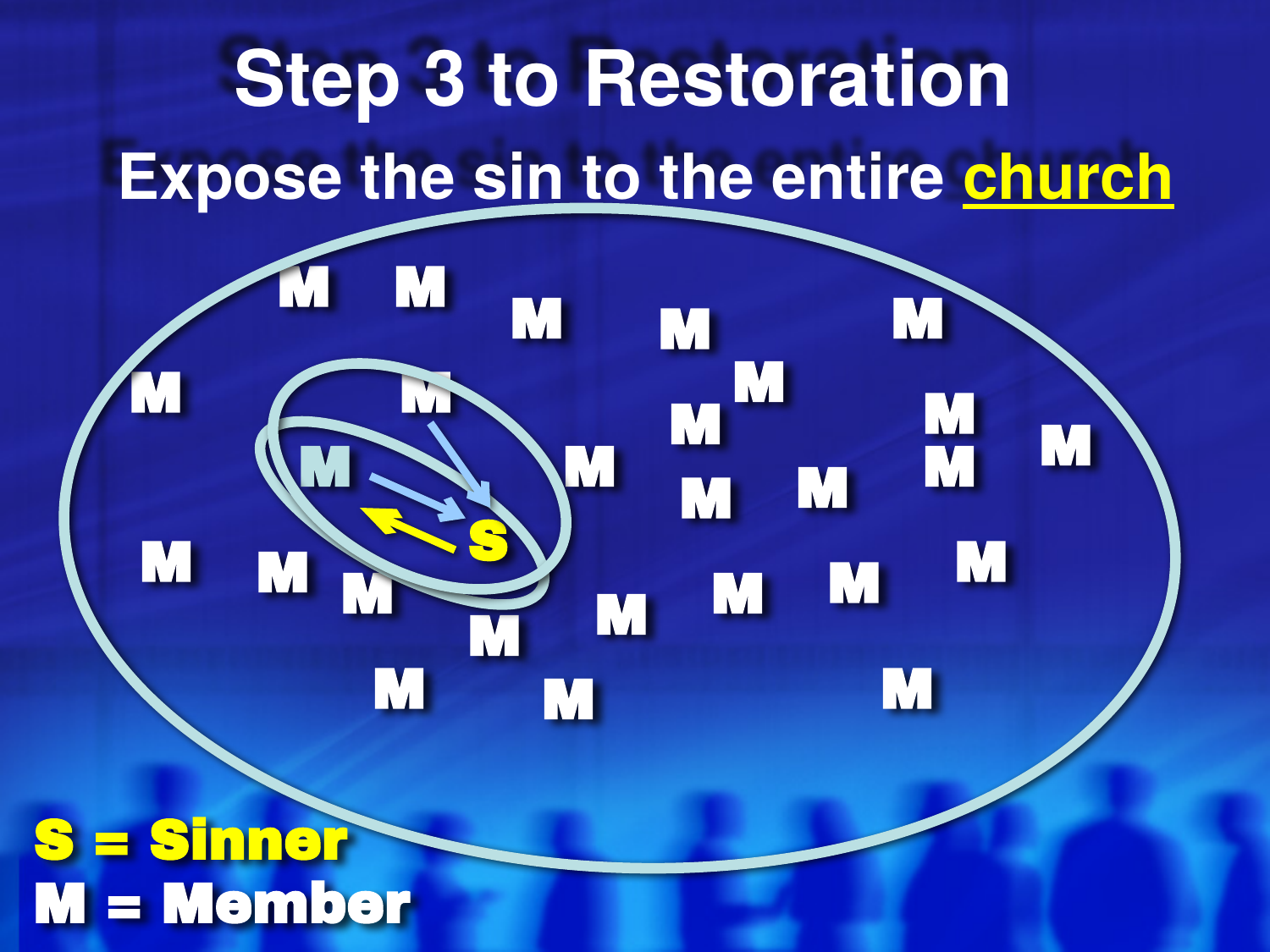

# Step 3 to Restoration Expose the sin to the entire church

M
M
M
M
M
M
M
M
M
M

M
M
M
M

M

M

S

M
M
M
M
M
M
M
M
M
M
M
S = Sinner
M = Member